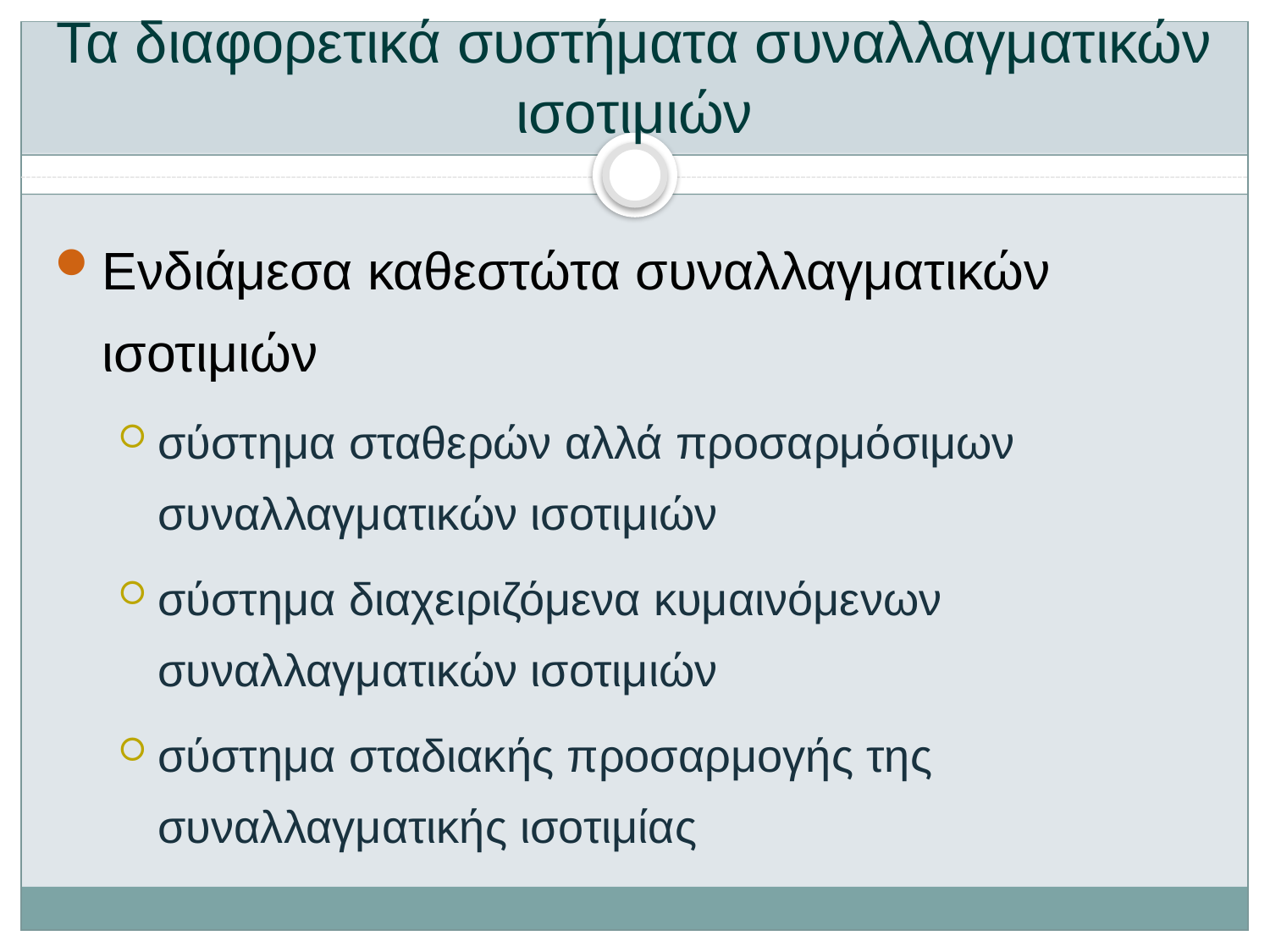

# Τα διαφορετικά συστήματα συναλλαγματικών ισοτιμιών
Ενδιάμεσα καθεστώτα συναλλαγματικών ισοτιμιών
σύστημα σταθερών αλλά προσαρμόσιμων συναλλαγματικών ισοτιμιών
σύστημα διαχειριζόμενα κυμαινόμενων συναλλαγματικών ισοτιμιών
σύστημα σταδιακής προσαρμογής της συναλλαγματικής ισοτιμίας